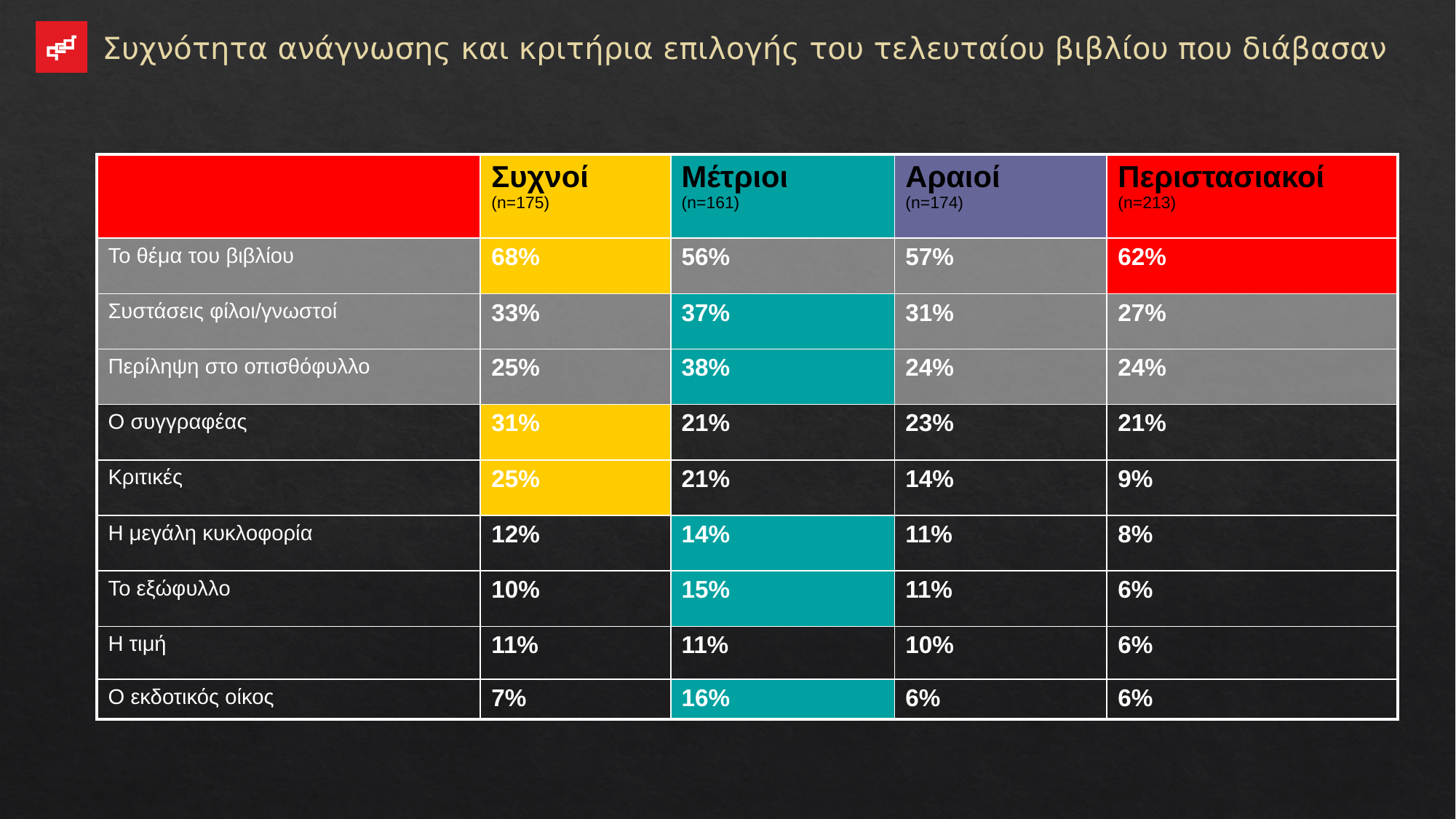

Συχνότητα ανάγνωσης και κριτήρια επιλογής του τελευταίου βιβλίου που διάβασαν
|  | Συχνοί (n=175) | Μέτριοι (n=161) | Αραιοί (n=174) | Περιστασιακοί (n=213) |
| --- | --- | --- | --- | --- |
| Το θέμα του βιβλίου | 68% | 56% | 57% | 62% |
| Συστάσεις φίλοι/γνωστοί | 33% | 37% | 31% | 27% |
| Περίληψη στο οπισθόφυλλο | 25% | 38% | 24% | 24% |
| Ο συγγραφέας | 31% | 21% | 23% | 21% |
| Κριτικές | 25% | 21% | 14% | 9% |
| Η μεγάλη κυκλοφορία | 12% | 14% | 11% | 8% |
| Το εξώφυλλο | 10% | 15% | 11% | 6% |
| Η τιμή | 11% | 11% | 10% | 6% |
| Ο εκδοτικός οίκος | 7% | 16% | 6% | 6% |